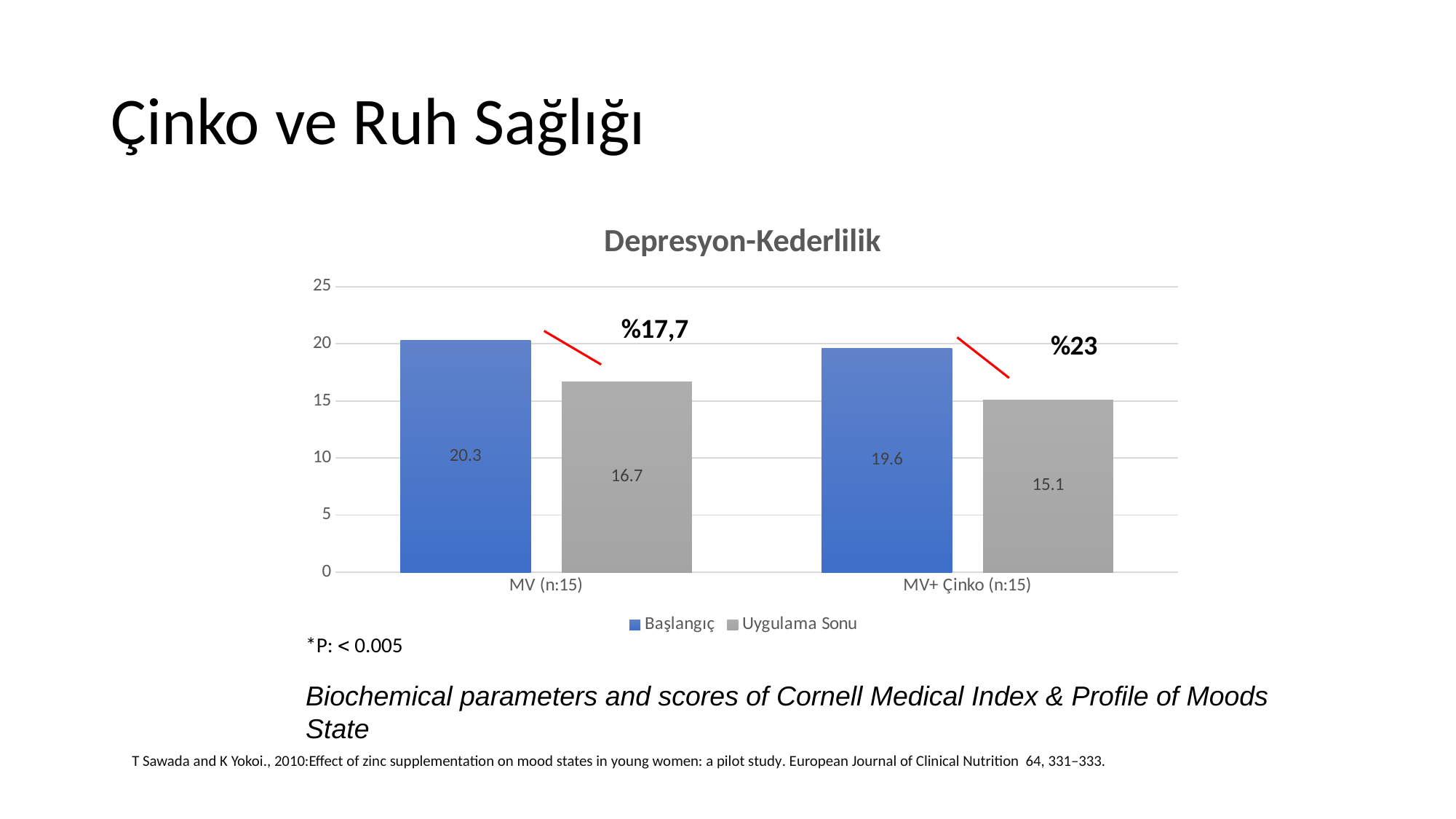

# Çinko ve Ruh Sağlığı

### Chart: Depresyon-Kederlilik

| Category | Başlangıç | Uygulama Sonu  |
|---|---|---|
| MV (n:15) | 20.3 | 16.7 |
| MV+ Çinko (n:15) | 19.6 | 15.1 |
*P: < 0.005
Biochemical parameters and scores of Cornell Medical Index & Profile of Moods State
T Sawada and K Yokoi., 2010:Effect of zinc supplementation on mood states in young women: a pilot study. European Journal of Clinical Nutrition  64, 331–333.